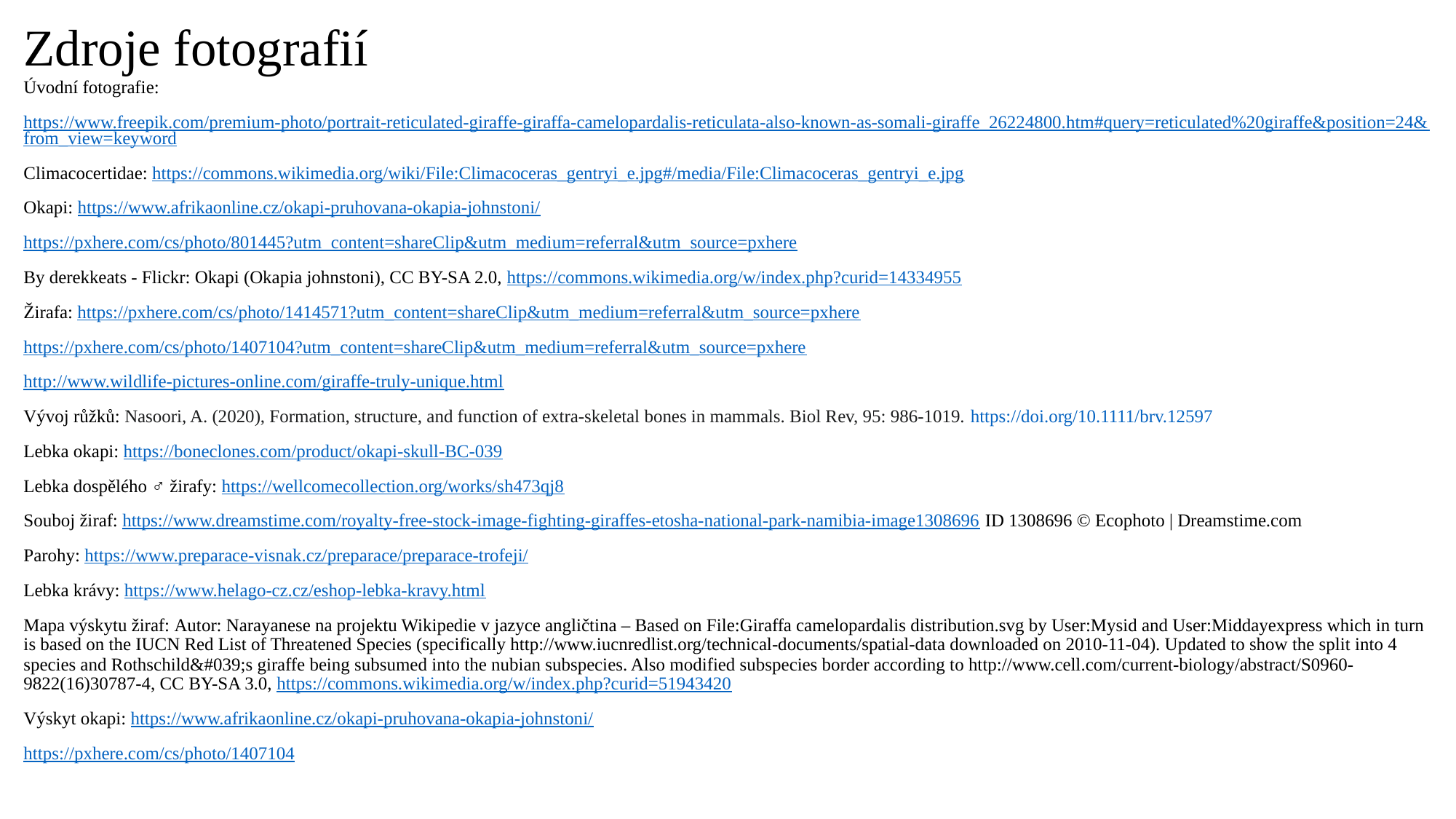

# Zdroje fotografií
Úvodní fotografie:
https://www.freepik.com/premium-photo/portrait-reticulated-giraffe-giraffa-camelopardalis-reticulata-also-known-as-somali-giraffe_26224800.htm#query=reticulated%20giraffe&position=24&from_view=keyword
Climacocertidae: https://commons.wikimedia.org/wiki/File:Climacoceras_gentryi_e.jpg#/media/File:Climacoceras_gentryi_e.jpg
Okapi: https://www.afrikaonline.cz/okapi-pruhovana-okapia-johnstoni/
https://pxhere.com/cs/photo/801445?utm_content=shareClip&utm_medium=referral&utm_source=pxhere
By derekkeats - Flickr: Okapi (Okapia johnstoni), CC BY-SA 2.0, https://commons.wikimedia.org/w/index.php?curid=14334955
Žirafa: https://pxhere.com/cs/photo/1414571?utm_content=shareClip&utm_medium=referral&utm_source=pxhere
https://pxhere.com/cs/photo/1407104?utm_content=shareClip&utm_medium=referral&utm_source=pxhere
http://www.wildlife-pictures-online.com/giraffe-truly-unique.html
Vývoj růžků: Nasoori, A. (2020), Formation, structure, and function of extra-skeletal bones in mammals. Biol Rev, 95: 986-1019. https://doi.org/10.1111/brv.12597
Lebka okapi: https://boneclones.com/product/okapi-skull-BC-039
Lebka dospělého ♂ žirafy: https://wellcomecollection.org/works/sh473qj8
Souboj žiraf: https://www.dreamstime.com/royalty-free-stock-image-fighting-giraffes-etosha-national-park-namibia-image1308696 ID 1308696 © Ecophoto | Dreamstime.com
Parohy: https://www.preparace-visnak.cz/preparace/preparace-trofeji/
Lebka krávy: https://www.helago-cz.cz/eshop-lebka-kravy.html
Mapa výskytu žiraf: Autor: Narayanese na projektu Wikipedie v jazyce angličtina – Based on File:Giraffa camelopardalis distribution.svg by User:Mysid and User:Middayexpress which in turn is based on the IUCN Red List of Threatened Species (specifically http://www.iucnredlist.org/technical-documents/spatial-data downloaded on 2010-11-04). Updated to show the split into 4 species and Rothschild&#039;s giraffe being subsumed into the nubian subspecies. Also modified subspecies border according to http://www.cell.com/current-biology/abstract/S0960-9822(16)30787-4, CC BY-SA 3.0, https://commons.wikimedia.org/w/index.php?curid=51943420
Výskyt okapi: https://www.afrikaonline.cz/okapi-pruhovana-okapia-johnstoni/
https://pxhere.com/cs/photo/1407104